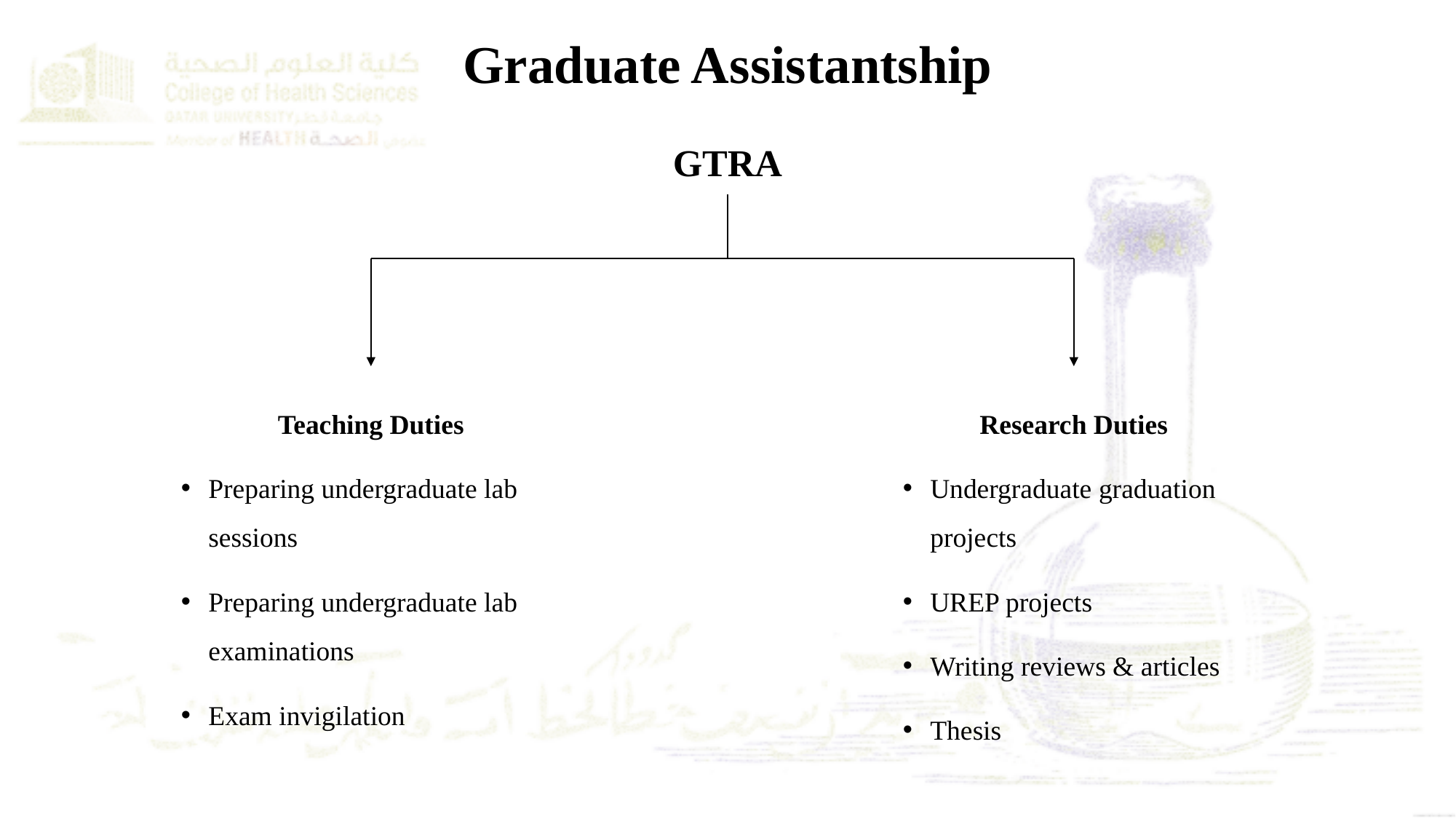

# Graduate Assistantship
GTRA
Teaching Duties
Preparing undergraduate lab sessions
Preparing undergraduate lab examinations
Exam invigilation

Research Duties
Undergraduate graduation projects
UREP projects
Writing reviews & articles
Thesis